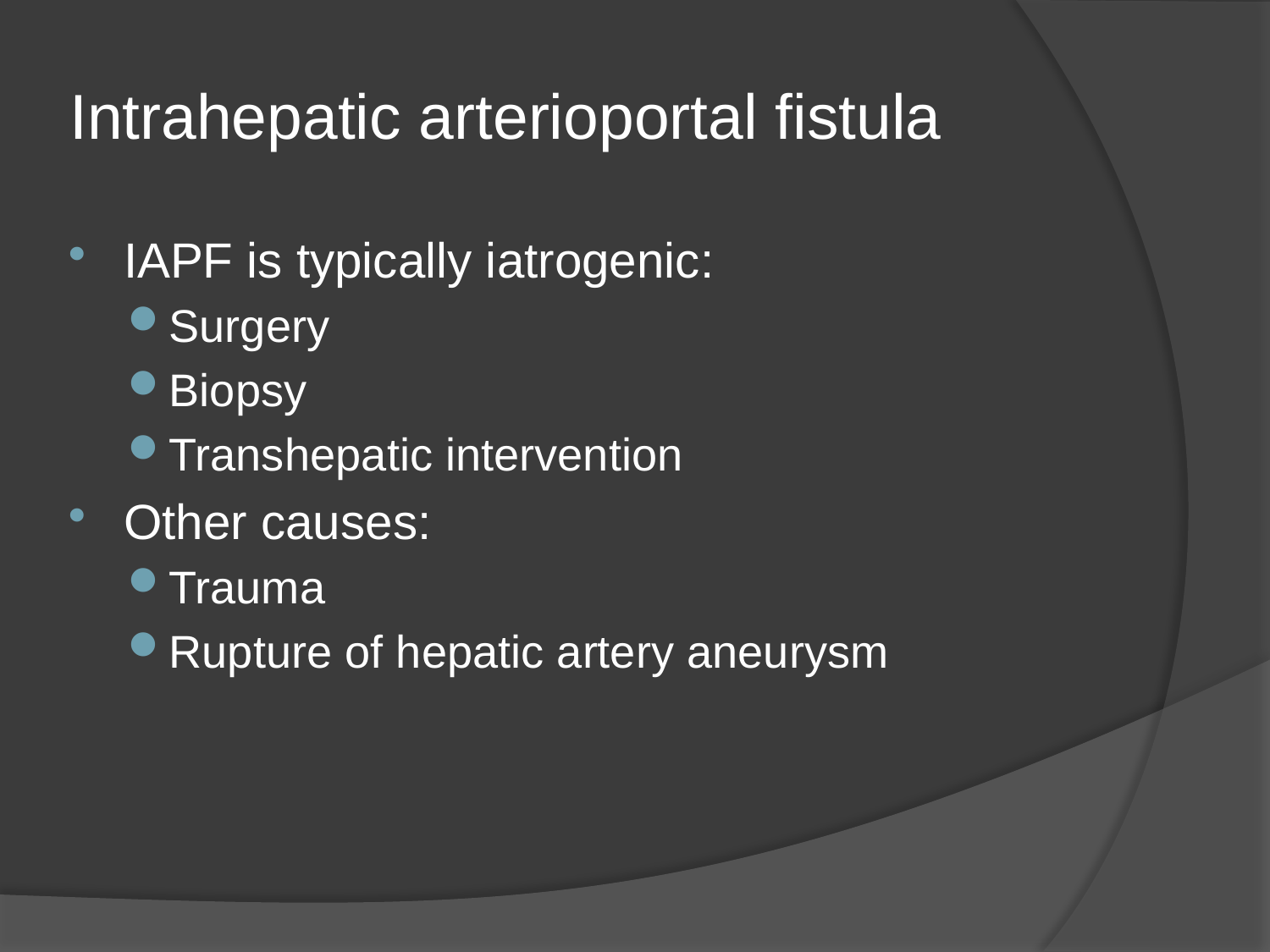

# Intrahepatic arterioportal fistula
IAPF is typically iatrogenic:
Surgery
Biopsy
Transhepatic intervention
Other causes:
Trauma
Rupture of hepatic artery aneurysm